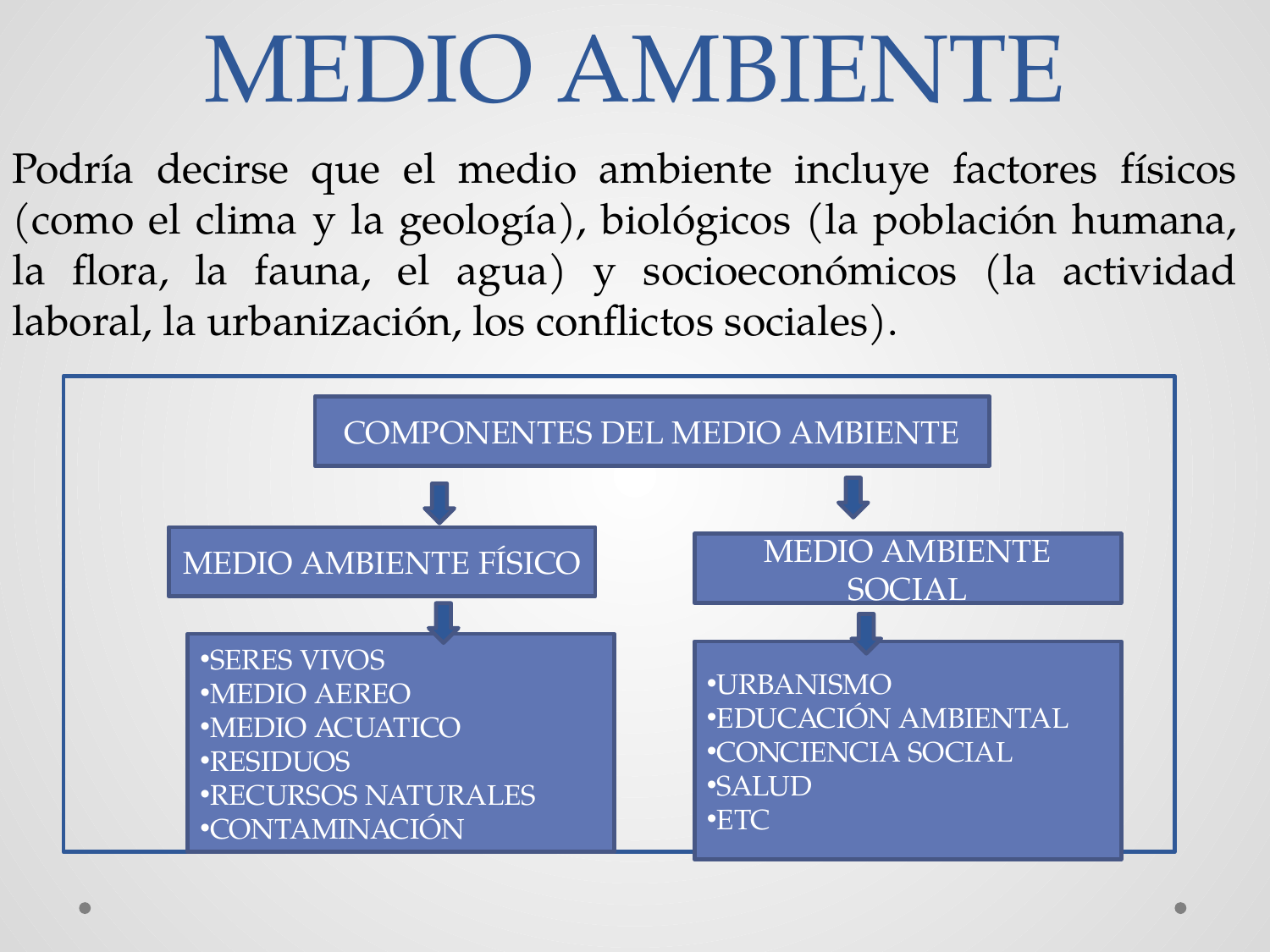

# MEDIO AMBIENTE
Podría decirse que el medio ambiente incluye factores físicos (como el clima y la geología), biológicos (la población humana, la flora, la fauna, el agua) y socioeconómicos (la actividad laboral, la urbanización, los conflictos sociales).

COMPONENTES DEL MEDIO AMBIENTE

MEDIO AMBIENTE FÍSICO
MEDIO AMBIENTE SOCIAL

SERES VIVOS
MEDIO AEREO
MEDIO ACUATICO
RESIDUOS
RECURSOS NATURALES
CONTAMINACIÓN
URBANISMO
EDUCACIÓN AMBIENTAL
CONCIENCIA SOCIAL
SALUD
ETC